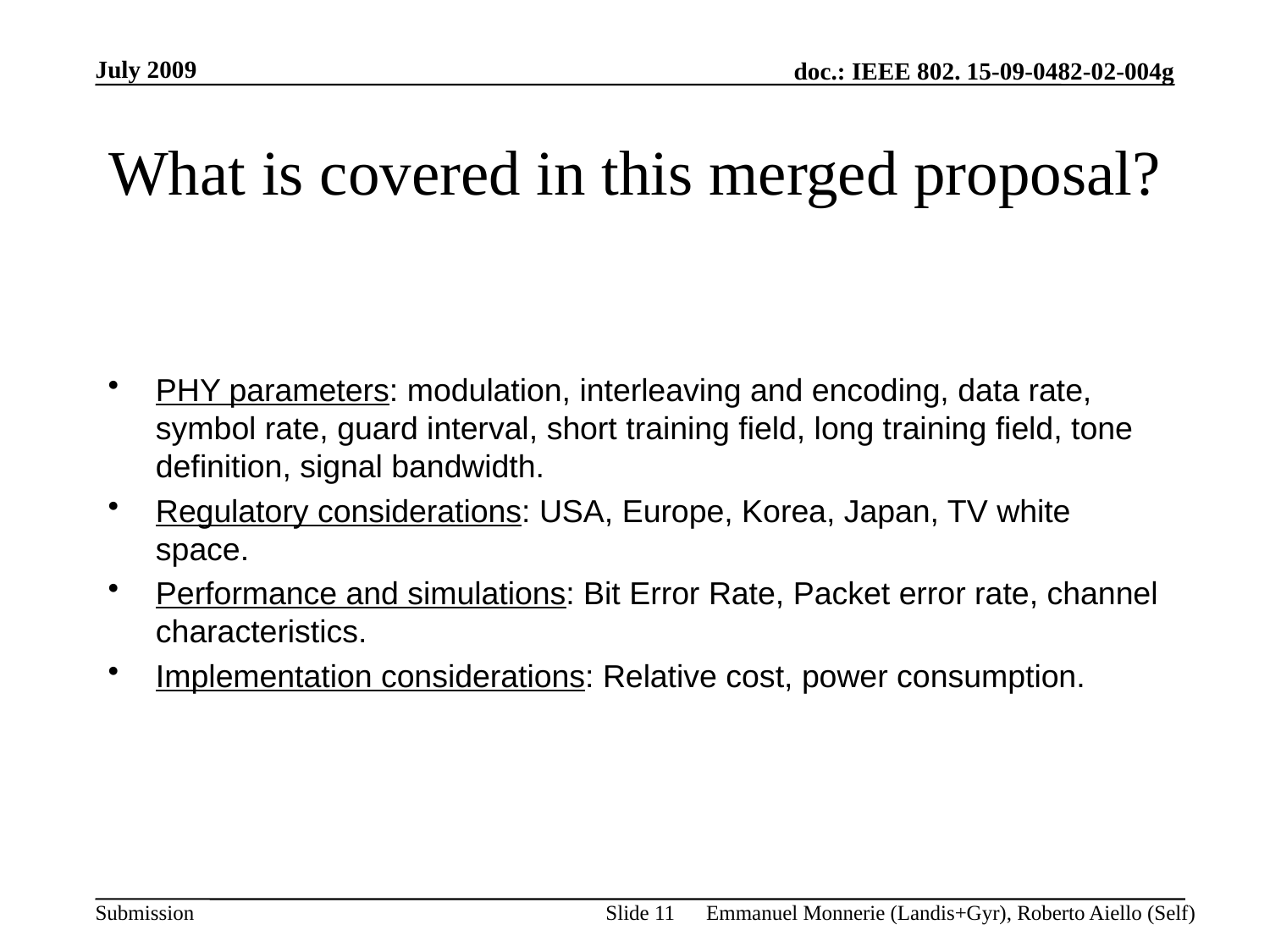

July 2009
# What is covered in this merged proposal?

PHY parameters: modulation, interleaving and encoding, data rate, symbol rate, guard interval, short training field, long training field, tone definition, signal bandwidth.
Regulatory considerations: USA, Europe, Korea, Japan, TV white space.
Performance and simulations: Bit Error Rate, Packet error rate, channel characteristics.
Implementation considerations: Relative cost, power consumption.

Slide 11
Emmanuel Monnerie (Landis+Gyr), Roberto Aiello (Self)